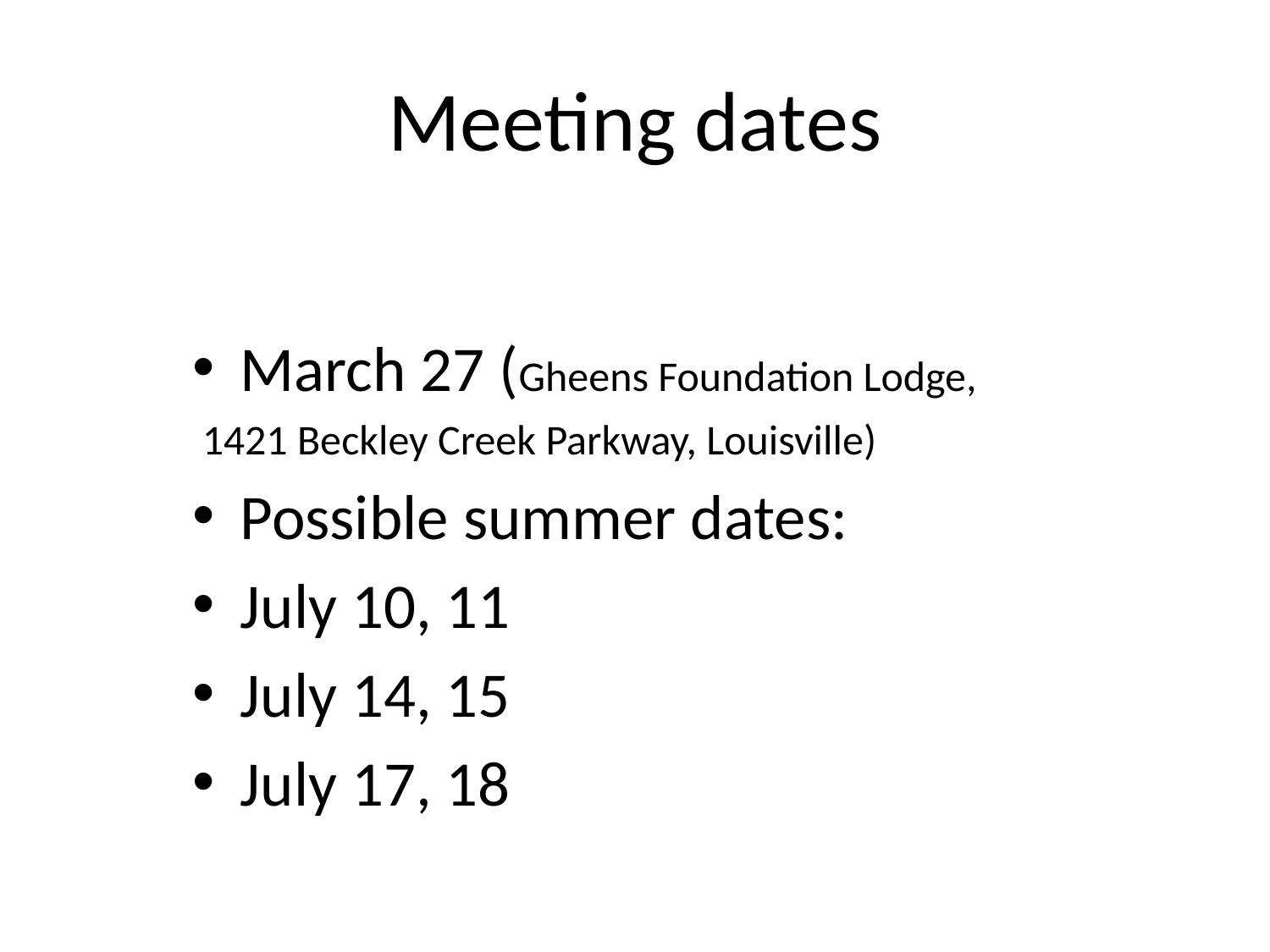

# Meeting dates

March 27 (Gheens Foundation Lodge,
 1421 Beckley Creek Parkway, Louisville)
Possible summer dates:
July 10, 11
July 14, 15
July 17, 18